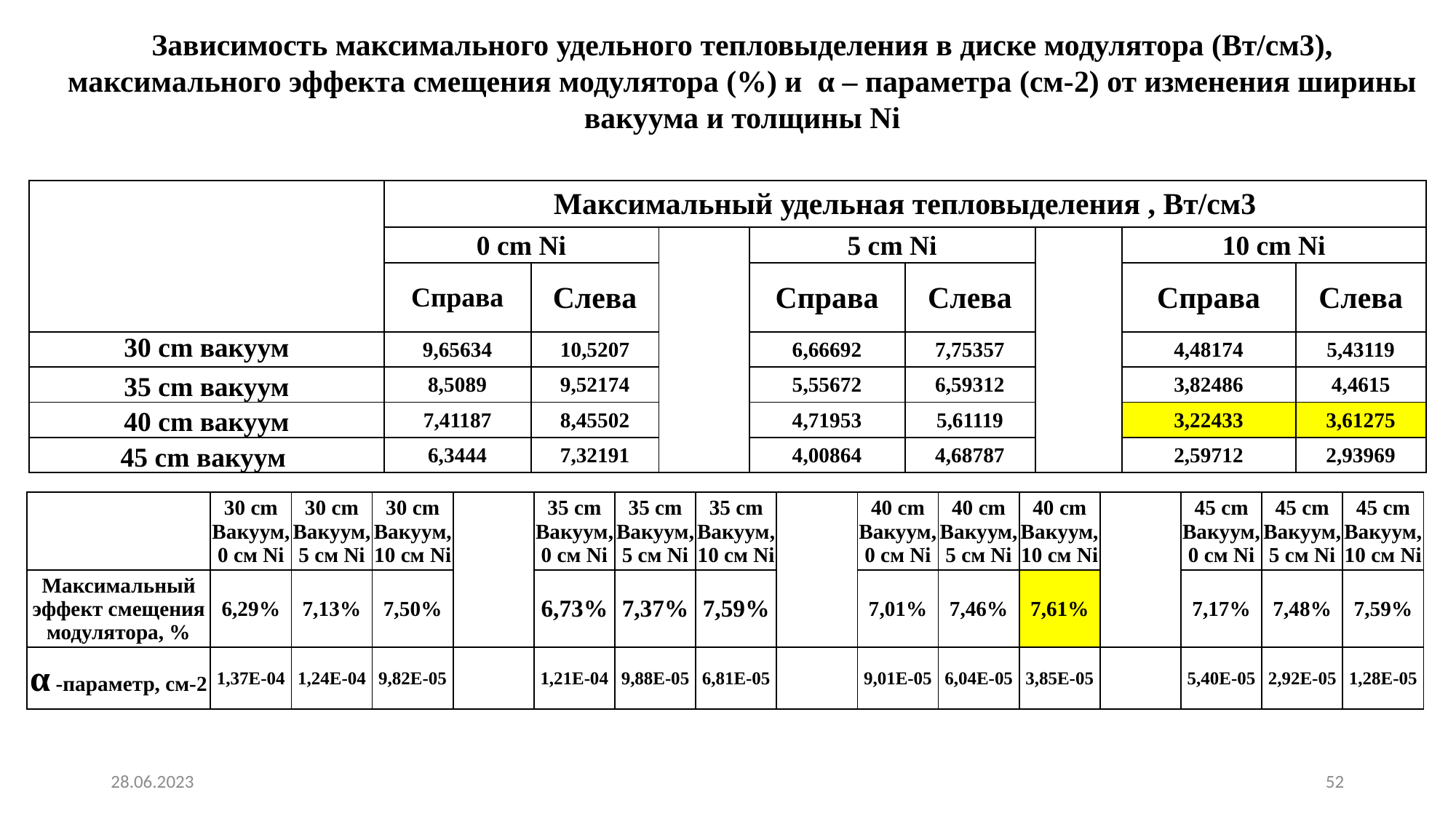

Зависимость максимального удельного тепловыделения в диске модулятора (Вт/см3), максимального эффекта смещения модулятора (%) и  α – параметра (см-2) от изменения ширины вакуума и толщины Ni

|  | Максимальный удельная тепловыделения , Вт/см3 |  |  |  |  |  |  |  |
| --- | --- | --- | --- | --- | --- | --- | --- | --- |
|  | 0 cm Ni |  |  | 5 cm Ni |  |  | 10 cm Ni |  |
|  | Справа | Слева |  | Справа | Слева |  | Справа | Слева |
| 30 cm вакуум | 9,65634 | 10,5207 |  | 6,66692 | 7,75357 |  | 4,48174 | 5,43119 |
| 35 cm вакуум | 8,5089 | 9,52174 |  | 5,55672 | 6,59312 |  | 3,82486 | 4,4615 |
| 40 cm вакуум | 7,41187 | 8,45502 |  | 4,71953 | 5,61119 |  | 3,22433 | 3,61275 |
| 45 cm вакуум | 6,3444 | 7,32191 |  | 4,00864 | 4,68787 |  | 2,59712 | 2,93969 |
|  | 30 cm Вакуум, 0 см Ni | 30 cm Вакуум, 5 см Ni | 30 cm Вакуум, 10 см Ni |  | 35 cm Вакуум, 0 см Ni | 35 cm Вакуум, 5 см Ni | 35 cm Вакуум, 10 см Ni |  | 40 cm Вакуум, 0 см Ni | 40 cm Вакуум, 5 см Ni | 40 cm Вакуум, 10 см Ni |  | 45 cm Вакуум, 0 см Ni | 45 cm Вакуум, 5 см Ni | 45 cm Вакуум, 10 см Ni |
| --- | --- | --- | --- | --- | --- | --- | --- | --- | --- | --- | --- | --- | --- | --- | --- |
| Максимальный эффект смещения модулятора, % | 6,29% | 7,13% | 7,50% |  | 6,73% | 7,37% | 7,59% |  | 7,01% | 7,46% | 7,61% |  | 7,17% | 7,48% | 7,59% |
| α -параметр, см-2 | 1,37E-04 | 1,24E-04 | 9,82E-05 |  | 1,21E-04 | 9,88E-05 | 6,81E-05 |  | 9,01E-05 | 6,04E-05 | 3,85E-05 |  | 5,40E-05 | 2,92E-05 | 1,28E-05 |
28.06.2023
52